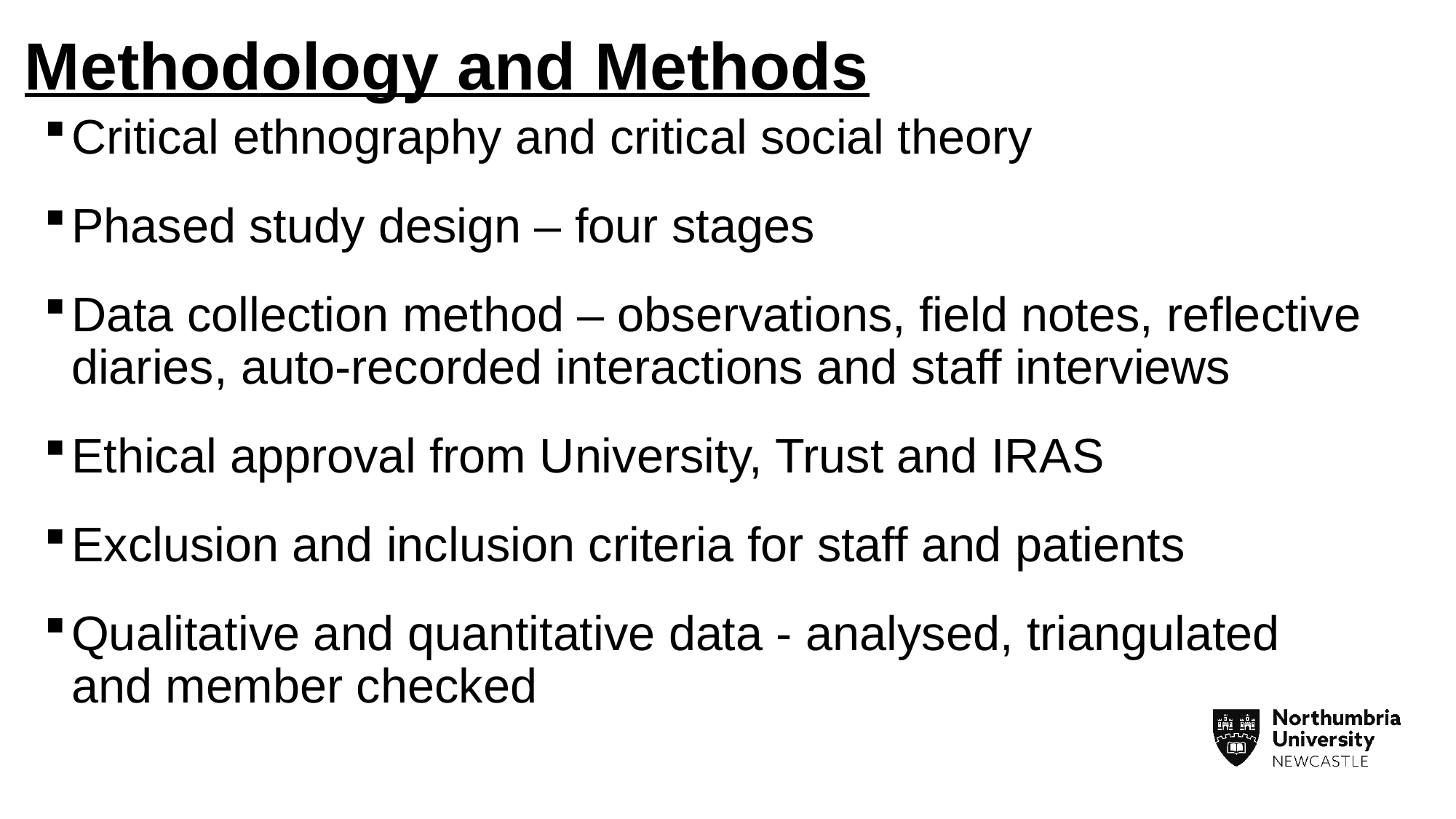

# Methodology and Methods
Critical ethnography and critical social theory
Phased study design – four stages
Data collection method – observations, field notes, reflective diaries, auto-recorded interactions and staff interviews
Ethical approval from University, Trust and IRAS
Exclusion and inclusion criteria for staff and patients
Qualitative and quantitative data - analysed, triangulated and member checked